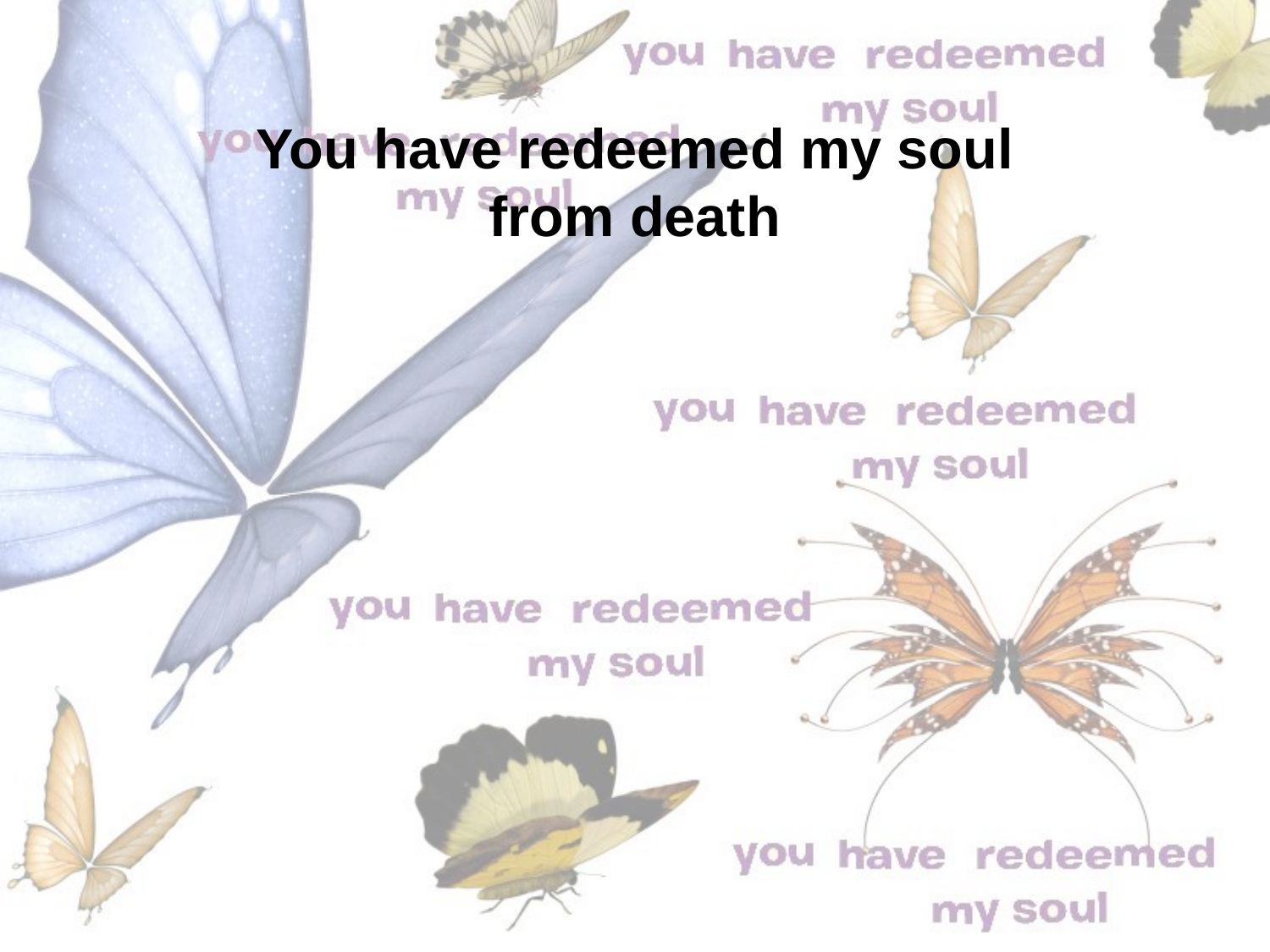

You have redeemed my soul from death